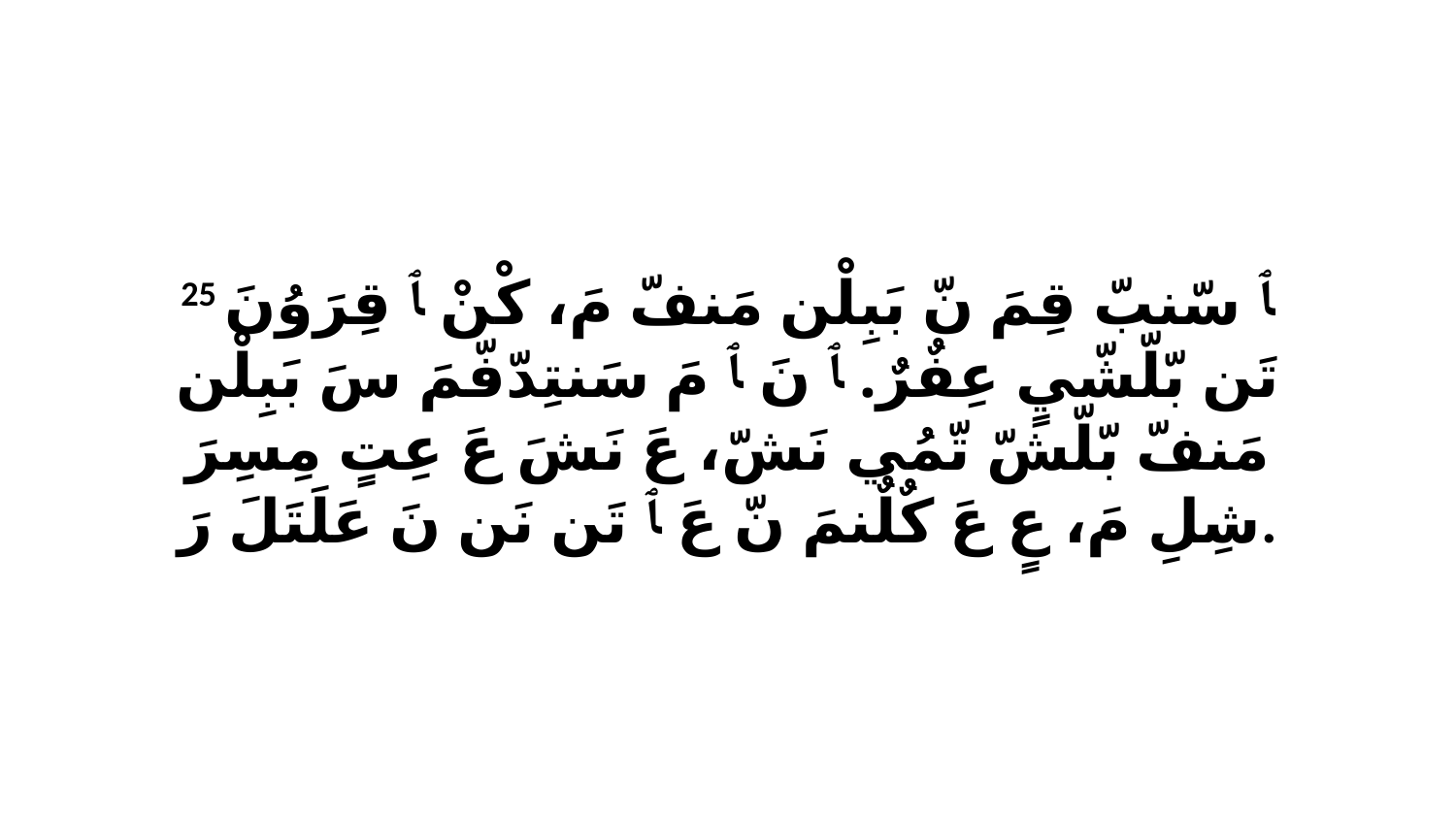

25 ﭑ سّنبّ قِمَ نّ بَبِلْن مَنفّ مَ، كْنْ ﭑ قِرَوُنَ تَن بّلّشّيٍ عِفٌرٌ. ﭑ نَ ﭑ مَ سَنتِدّفّمَ سَ بَبِلْن مَنفّ بّلّشّ تّمُي نَشّ، عَ نَشَ عَ عِتٍ مِسِرَ شِلِ مَ، عٍ عَ كٌلٌنمَ نّ عَ ﭑ تَن نَن نَ عَلَتَلَ رَ.